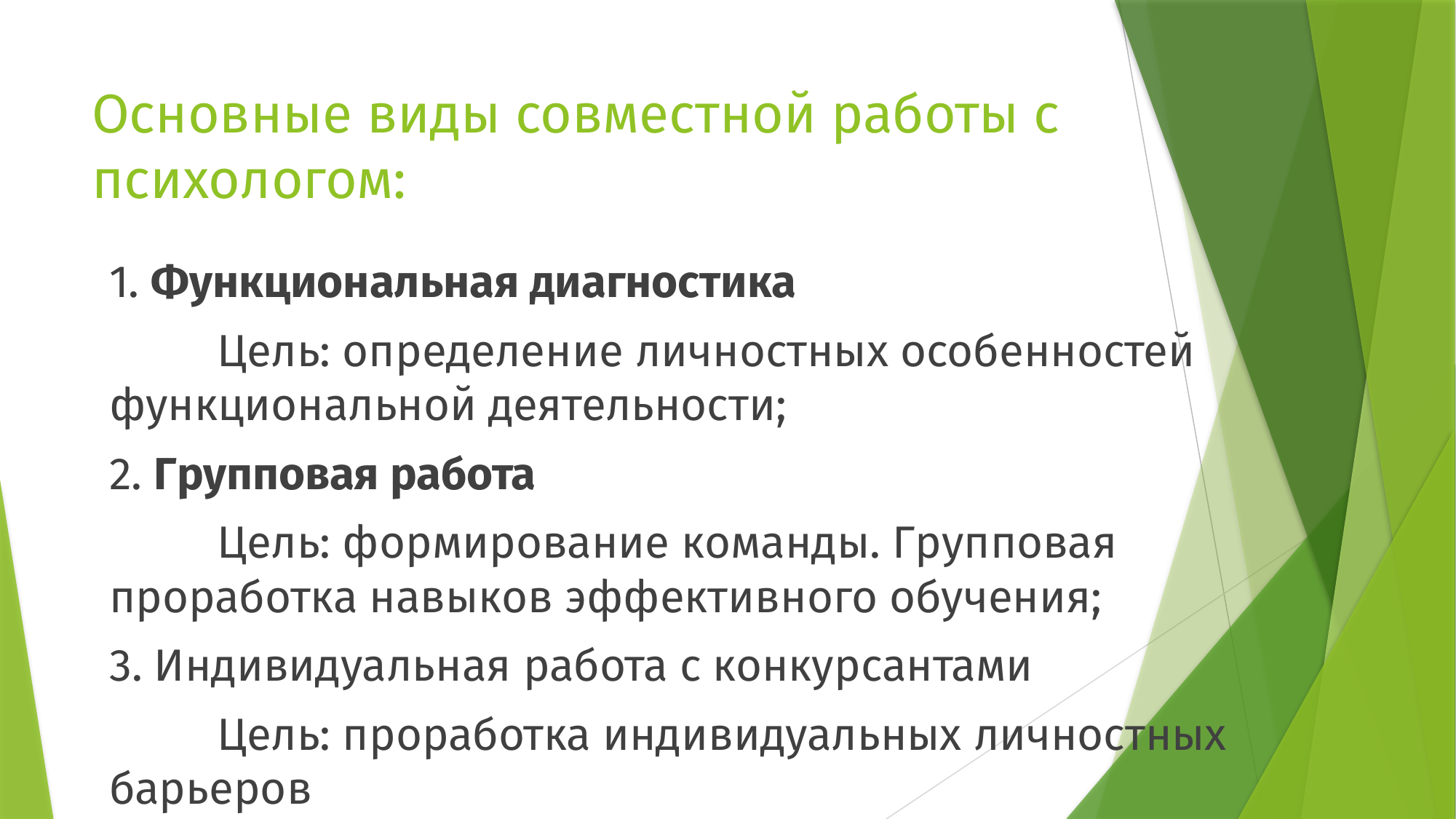

# Основные виды совместной работы с психологом:
1. Функциональная диагностика
	Цель: определение личностных особенностей функциональной деятельности;
2. Групповая работа
	Цель: формирование команды. Групповая проработка навыков эффективного обучения;
3. Индивидуальная работа с конкурсантами
	Цель: проработка индивидуальных личностных барьеров